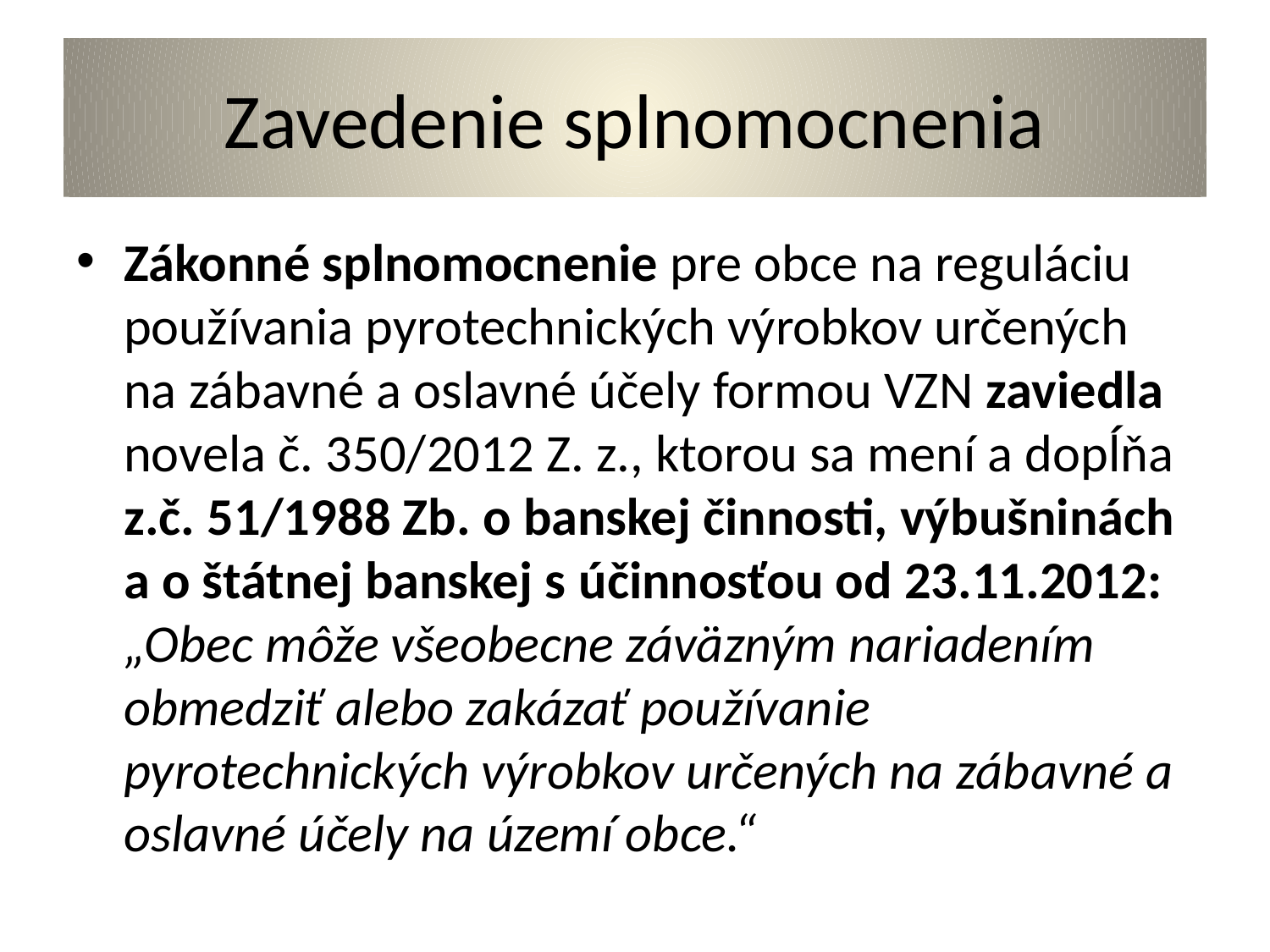

# Zavedenie splnomocnenia
Zákonné splnomocnenie pre obce na reguláciu používania pyrotechnických výrobkov určených na zábavné a oslavné účely formou VZN zaviedla novela č. 350/2012 Z. z., ktorou sa mení a dopĺňa z.č. 51/1988 Zb. o banskej činnosti, výbušninách a o štátnej banskej s účinnosťou od 23.11.2012: „Obec môže všeobecne záväzným nariadením obmedziť alebo zakázať používanie pyrotechnických výrobkov určených na zábavné a oslavné účely na území obce.“